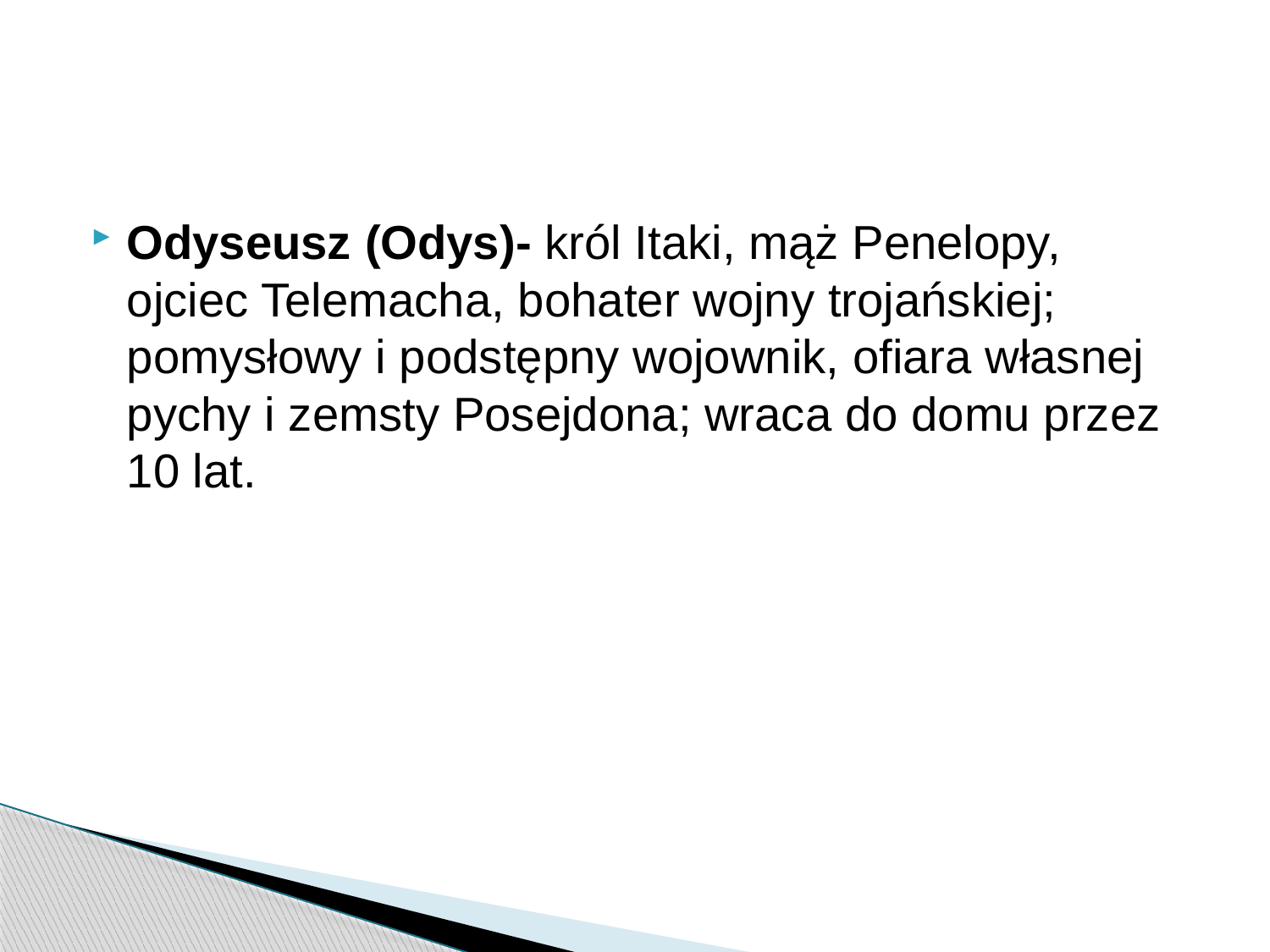

Odyseusz (Odys)- król Itaki, mąż Penelopy, ojciec Telemacha, bohater wojny trojańskiej; pomysłowy i podstępny wojownik, ofiara własnej pychy i zemsty Posejdona; wraca do domu przez 10 lat.